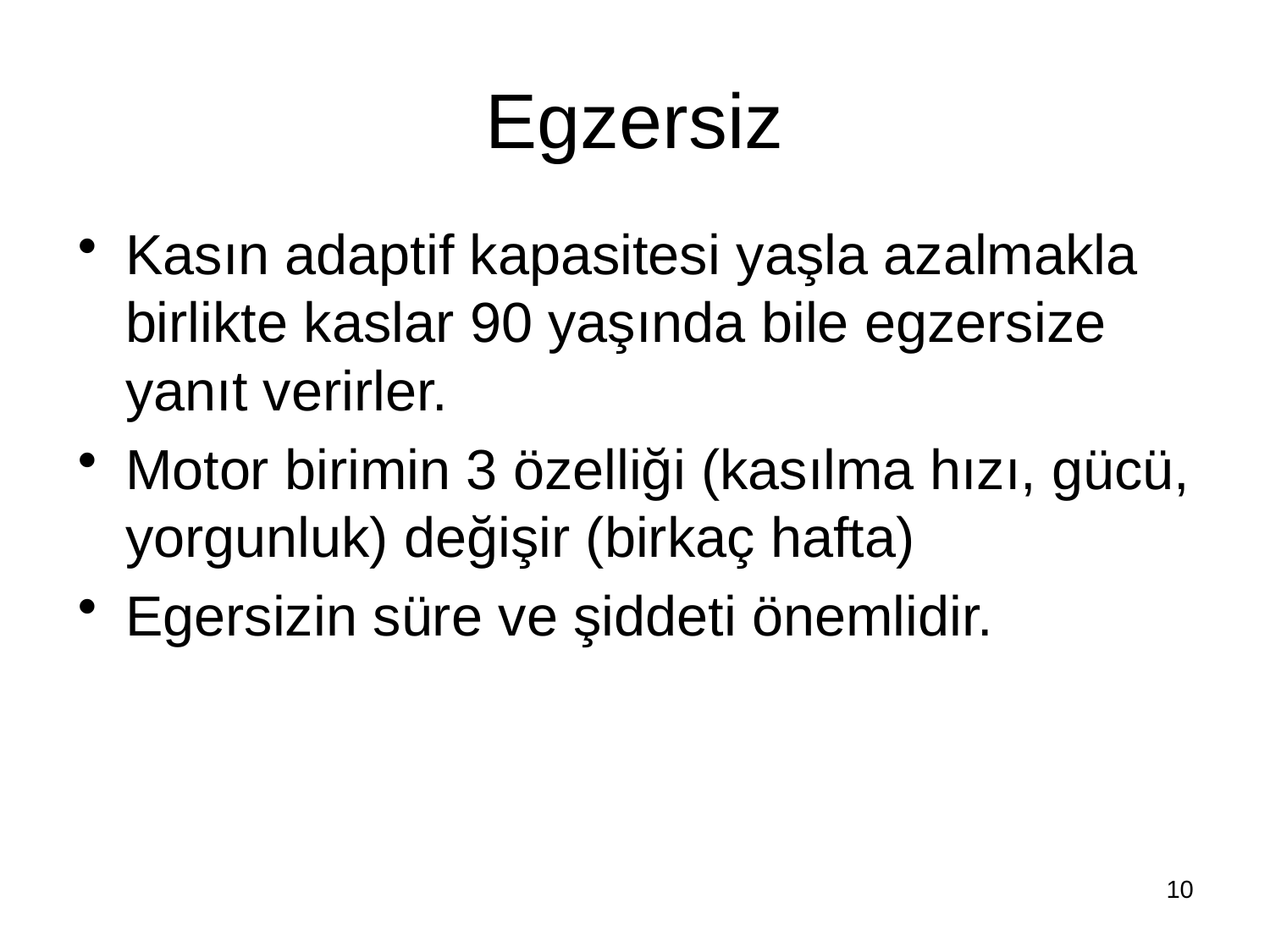

# Egzersiz
Kasın adaptif kapasitesi yaşla azalmakla birlikte kaslar 90 yaşında bile egzersize yanıt verirler.
Motor birimin 3 özelliği (kasılma hızı, gücü, yorgunluk) değişir (birkaç hafta)
Egersizin süre ve şiddeti önemlidir.
10